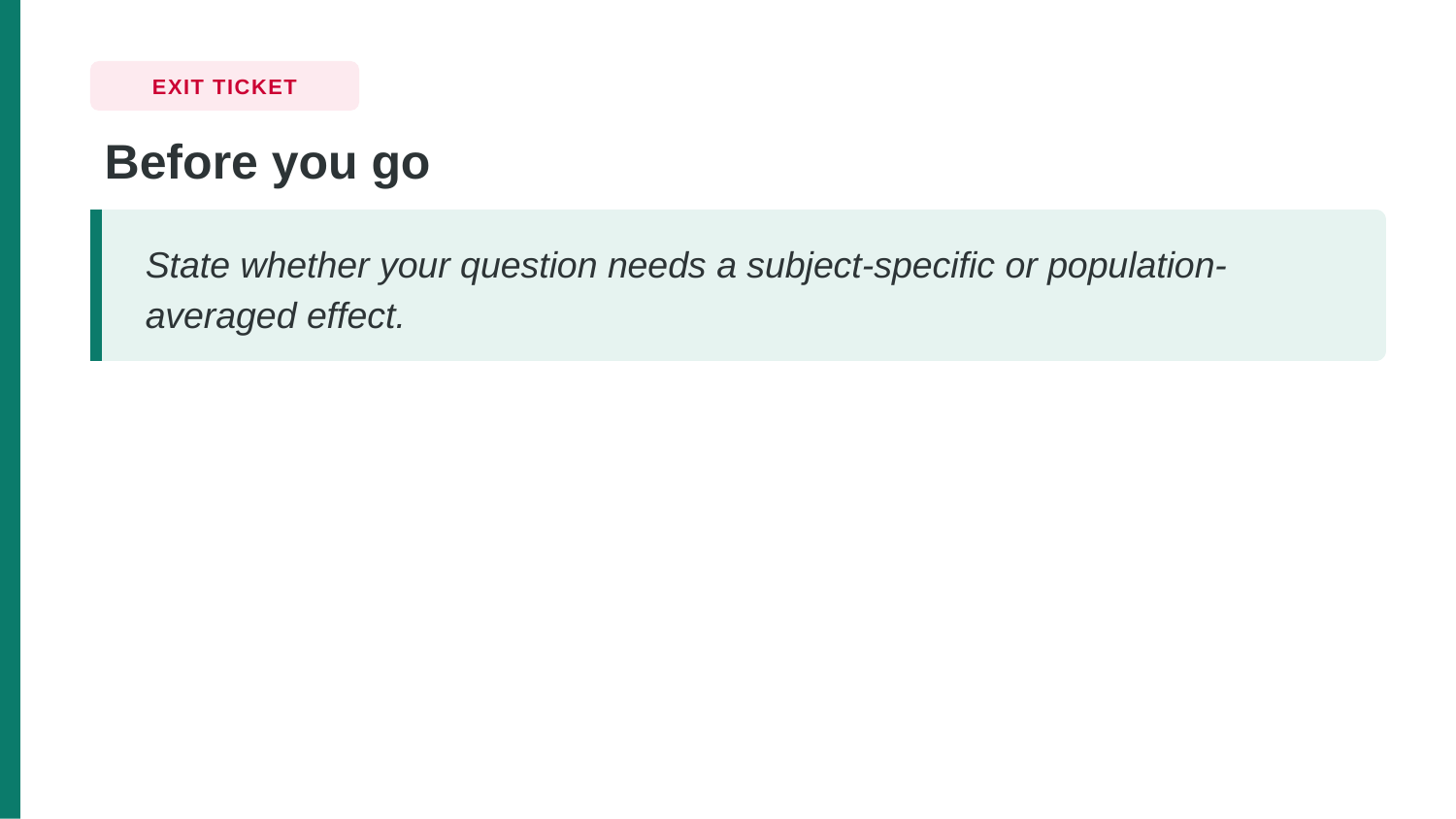

EXIT TICKET
Before you go

State whether your question needs a subject-specific or population-averaged effect.